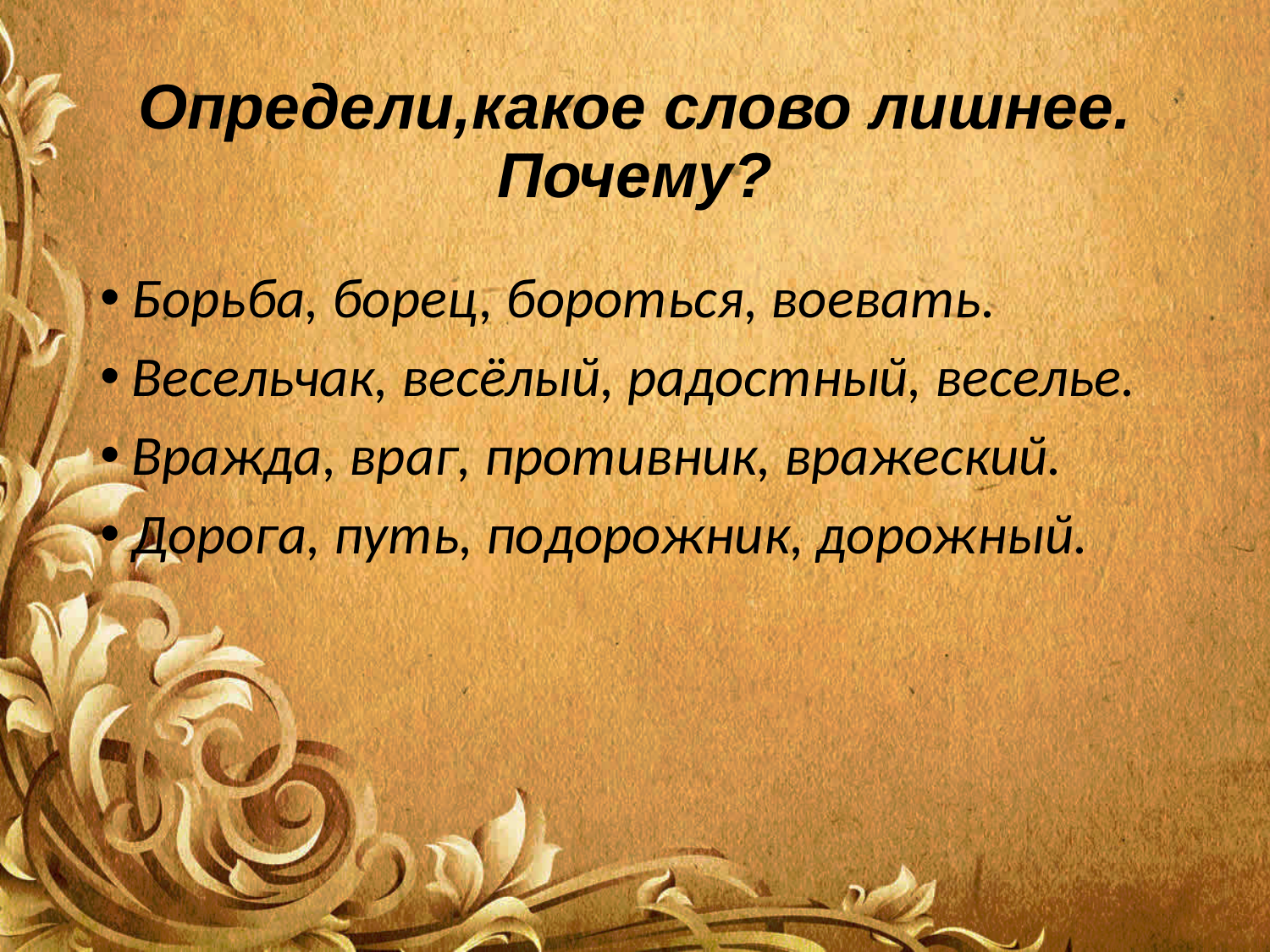

# Определи,какое слово лишнее. Почему?
Борьба, борец, бороться, воевать.
Весельчак, весёлый, радостный, веселье.
Вражда, враг, противник, вражеский.
Дорога, путь, подорожник, дорожный.